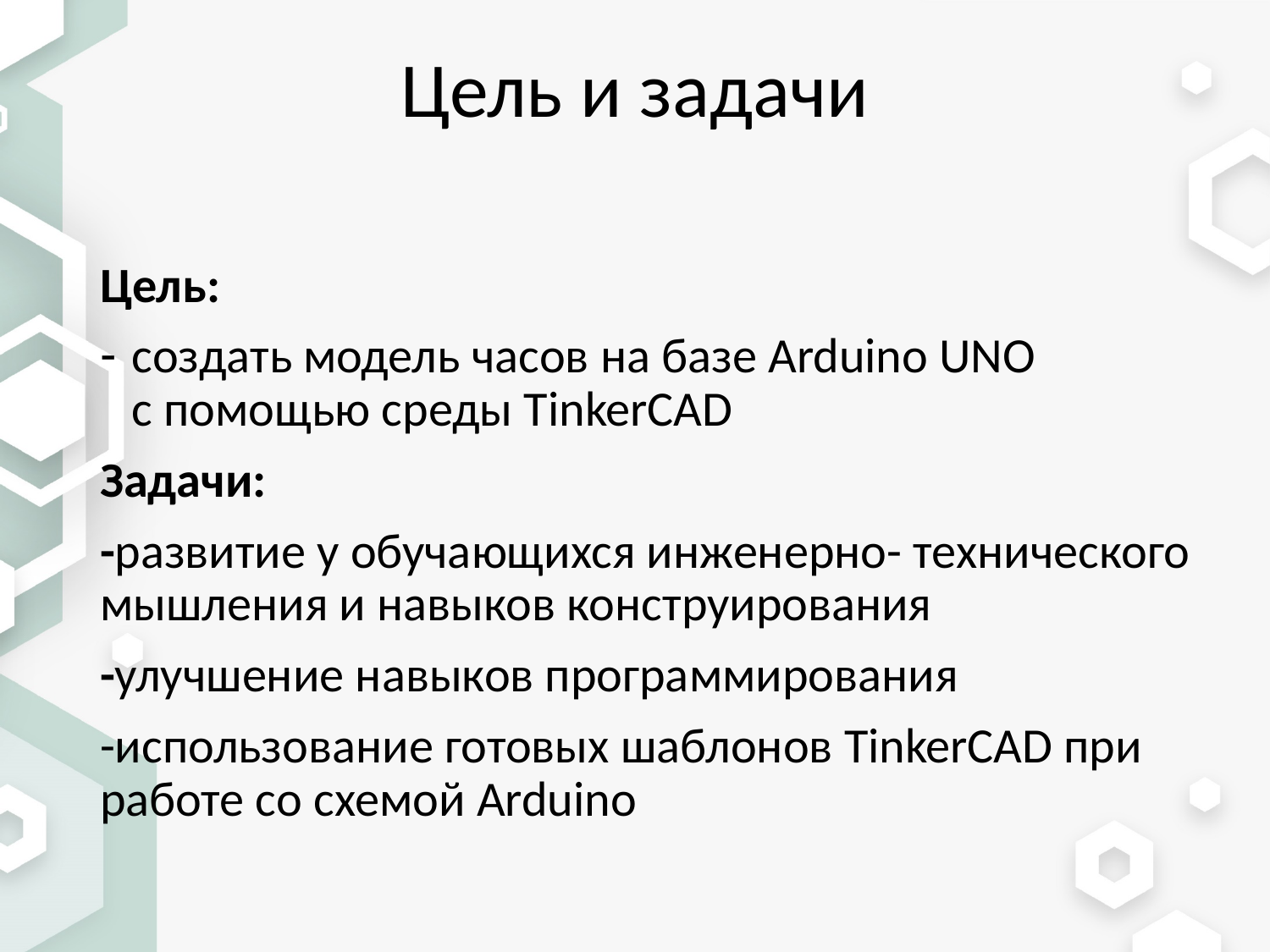

# Цель и задачи
Цель:
создать модель часов на базе Arduino UNO
с помощью среды TinkerCAD
Задачи:
-развитие у обучающихся инженерно- технического мышления и навыков конструирования
-улучшение навыков программирования
-использование готовых шаблонов TinkerCAD при работе со схемой Arduino